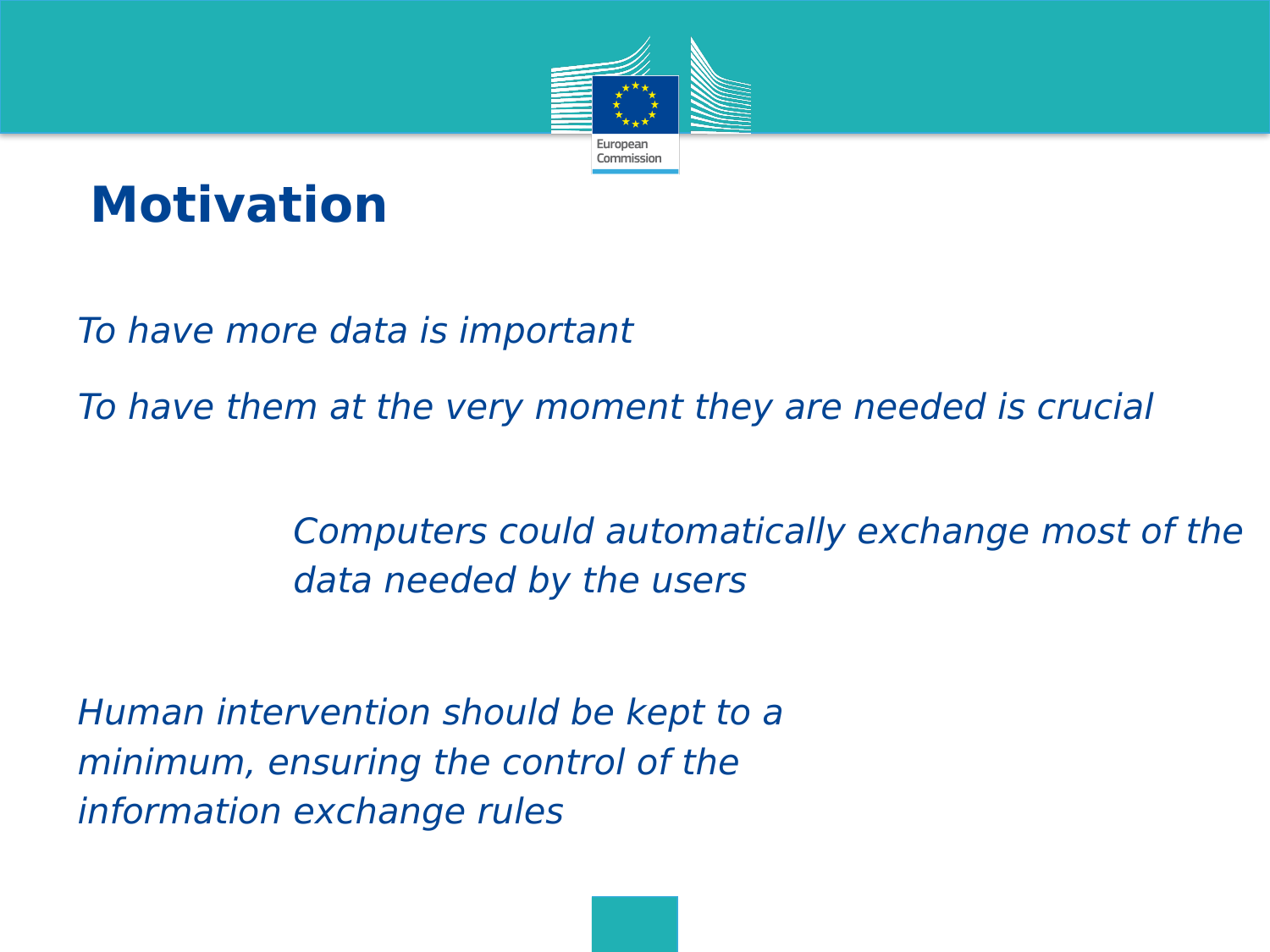

Motivation
To have more data is important
To have them at the very moment they are needed is crucial
Computers could automatically exchange most of the data needed by the users
Human intervention should be kept to a minimum, ensuring the control of the information exchange rules